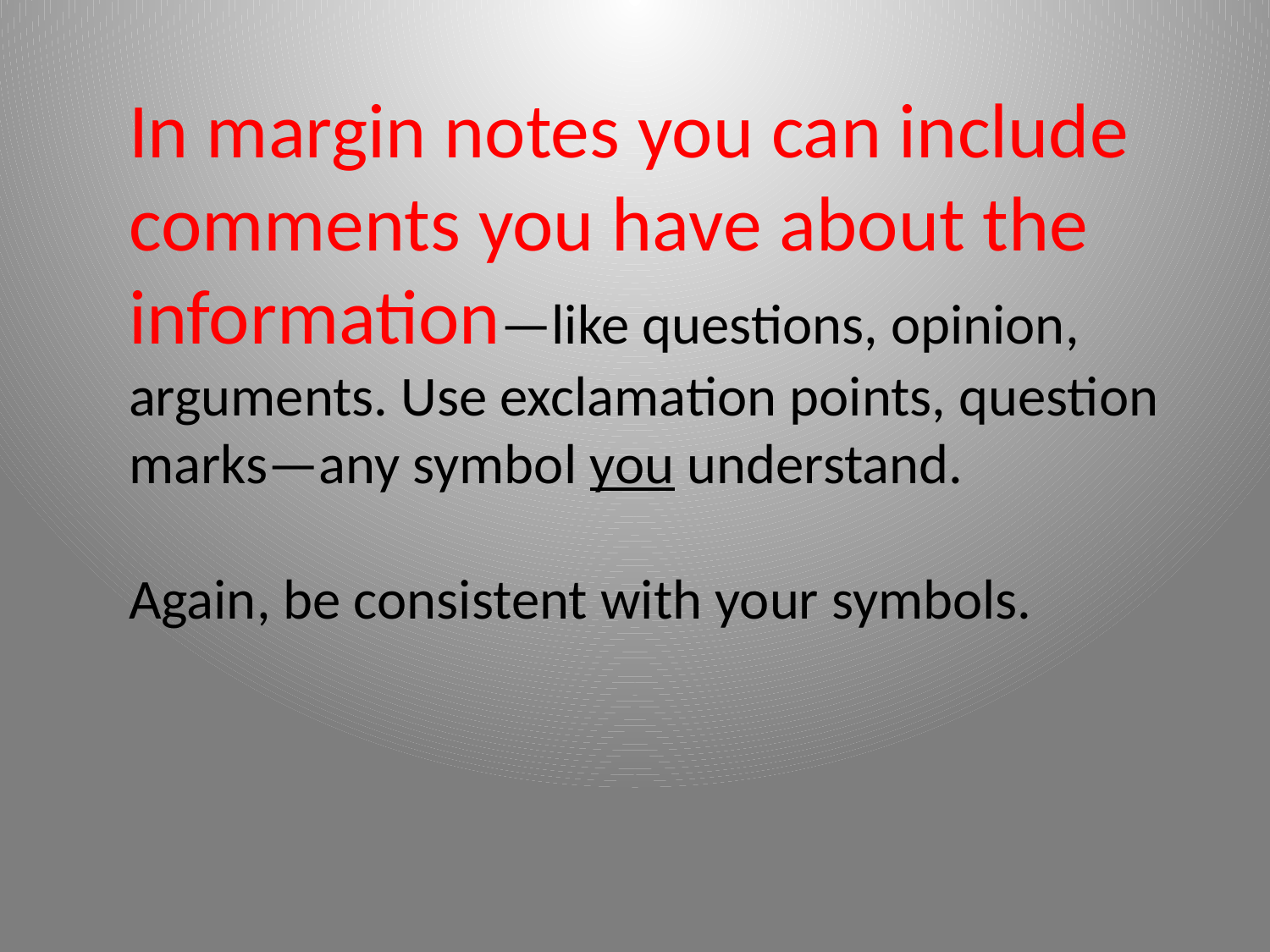

In margin notes you can include comments you have about the information—like questions, opinion, arguments. Use exclamation points, question marks—any symbol you understand.

Again, be consistent with your symbols.